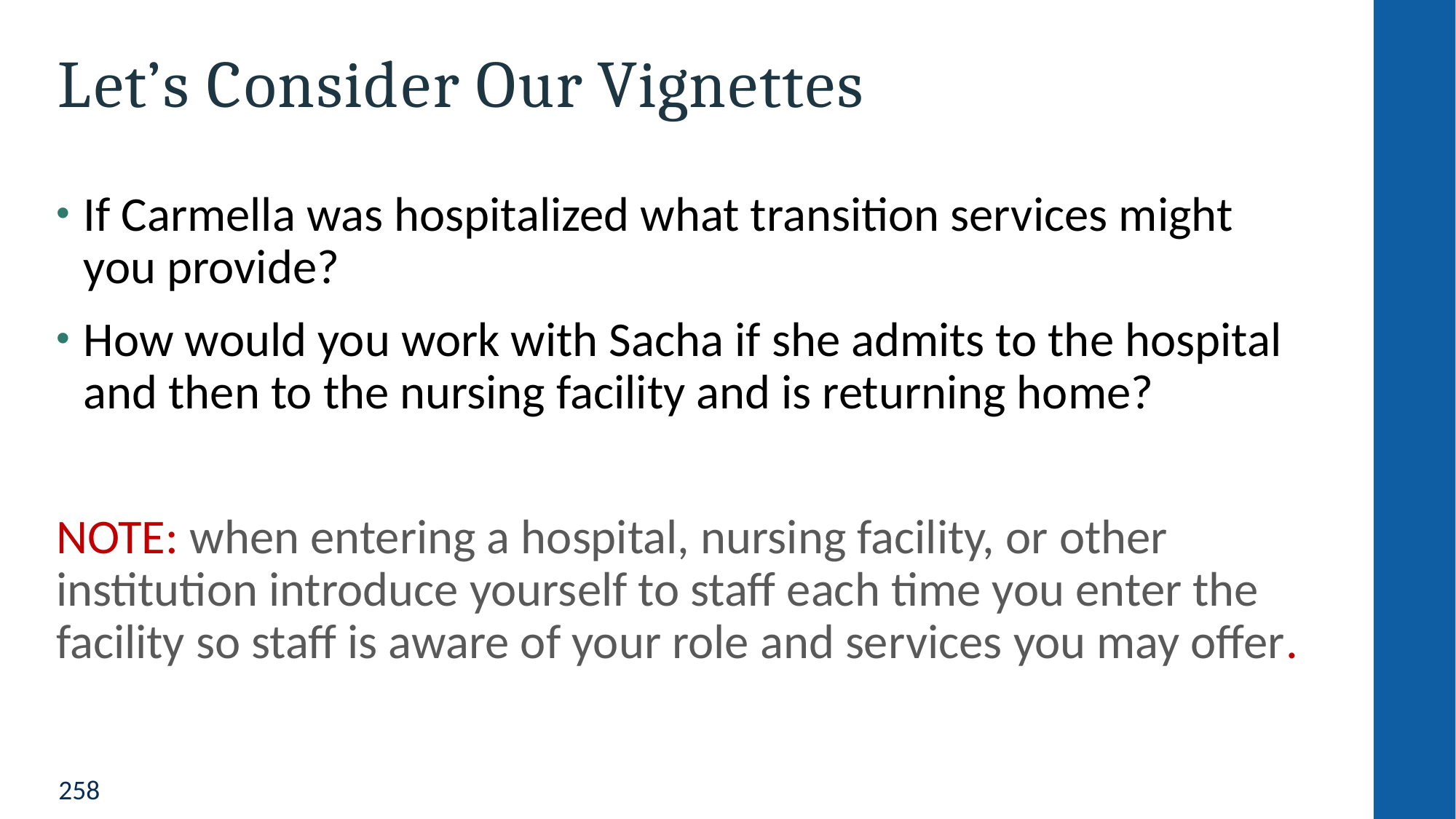

# Let’s Consider Our Vignettes
If Carmella was hospitalized what transition services might you provide?
How would you work with Sacha if she admits to the hospital and then to the nursing facility and is returning home?

NOTE: when entering a hospital, nursing facility, or other institution introduce yourself to staff each time you enter the facility so staff is aware of your role and services you may offer.